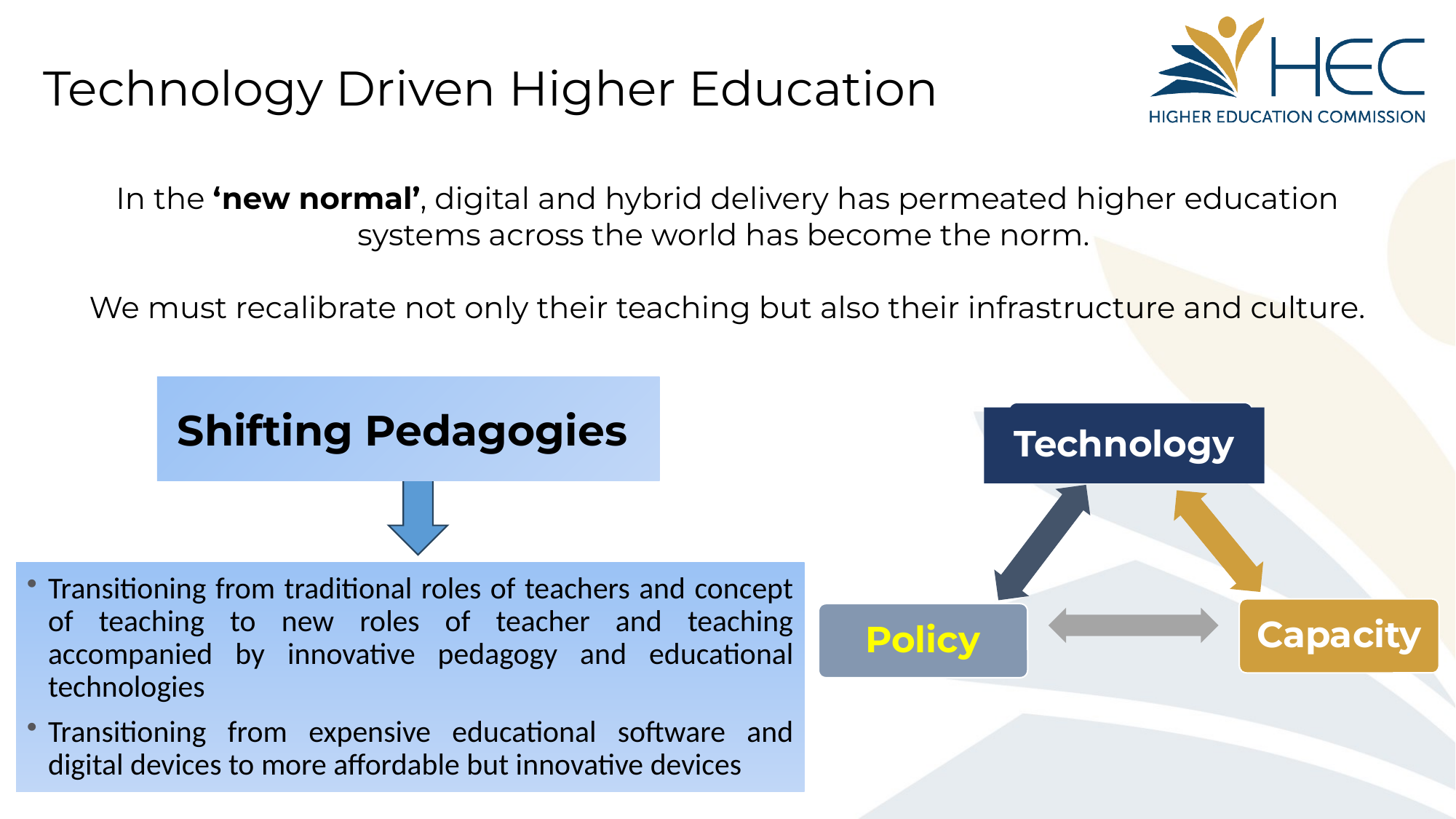

# Technology Driven Higher Education
In the ‘new normal’, digital and hybrid delivery has permeated higher education systems across the world has become the norm.

We must recalibrate not only their teaching but also their infrastructure and culture.

Shifting Pedagogies

Technology

Transitioning from traditional roles of teachers and concept of teaching to new roles of teacher and teaching accompanied by innovative pedagogy and educational technologies
Transitioning from expensive educational software and digital devices to more affordable but innovative devices

Capacity

Policy